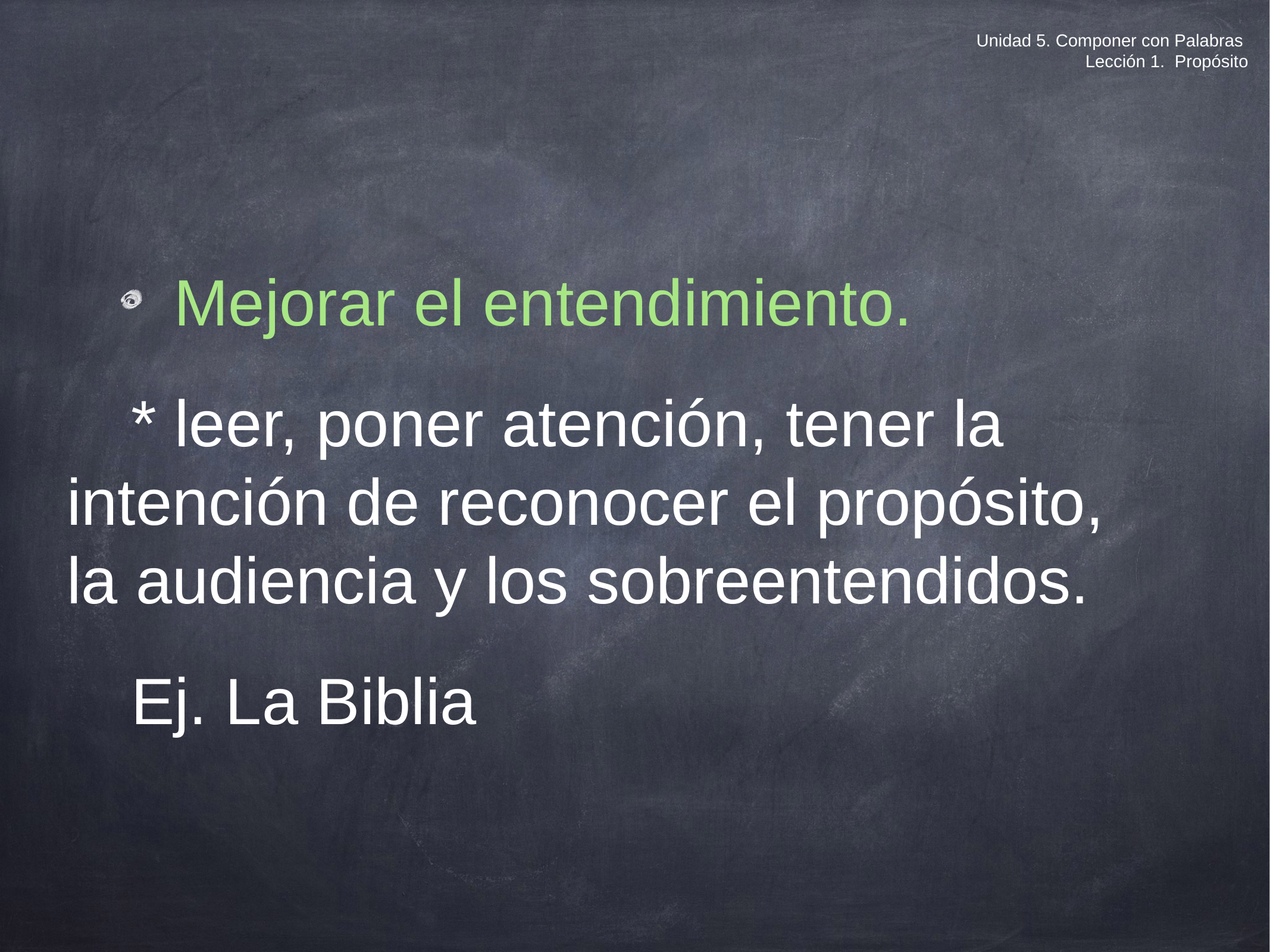

# Unidad 5. Componer con Palabras
Lección 1.  Propósito
Mejorar el entendimiento.
* leer, poner atención, tener la intención de reconocer el propósito, la audiencia y los sobreentendidos.
Ej. La Biblia